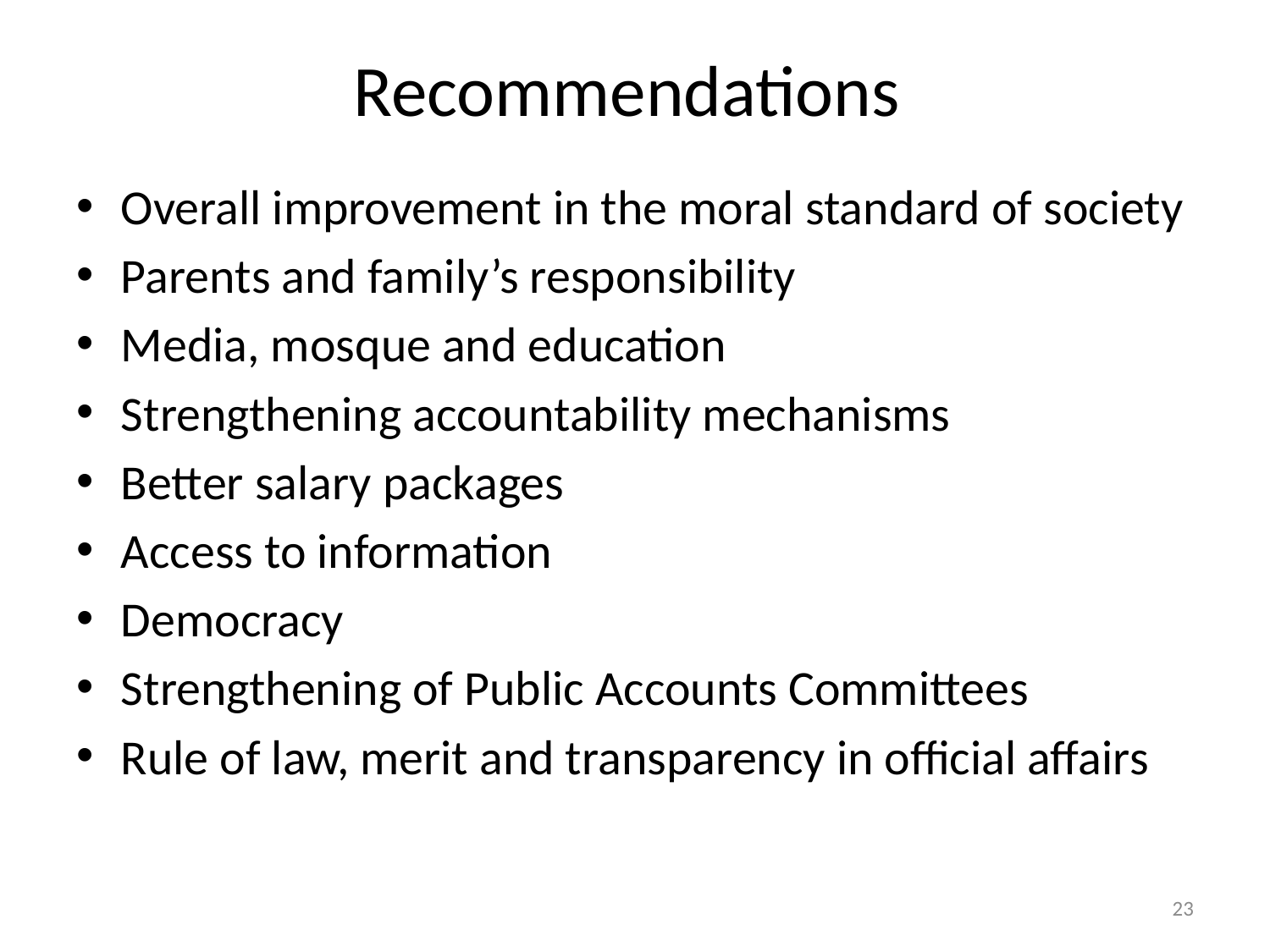

# Recommendations
Overall improvement in the moral standard of society
Parents and family’s responsibility
Media, mosque and education
Strengthening accountability mechanisms
Better salary packages
Access to information
Democracy
Strengthening of Public Accounts Committees
Rule of law, merit and transparency in official affairs
23